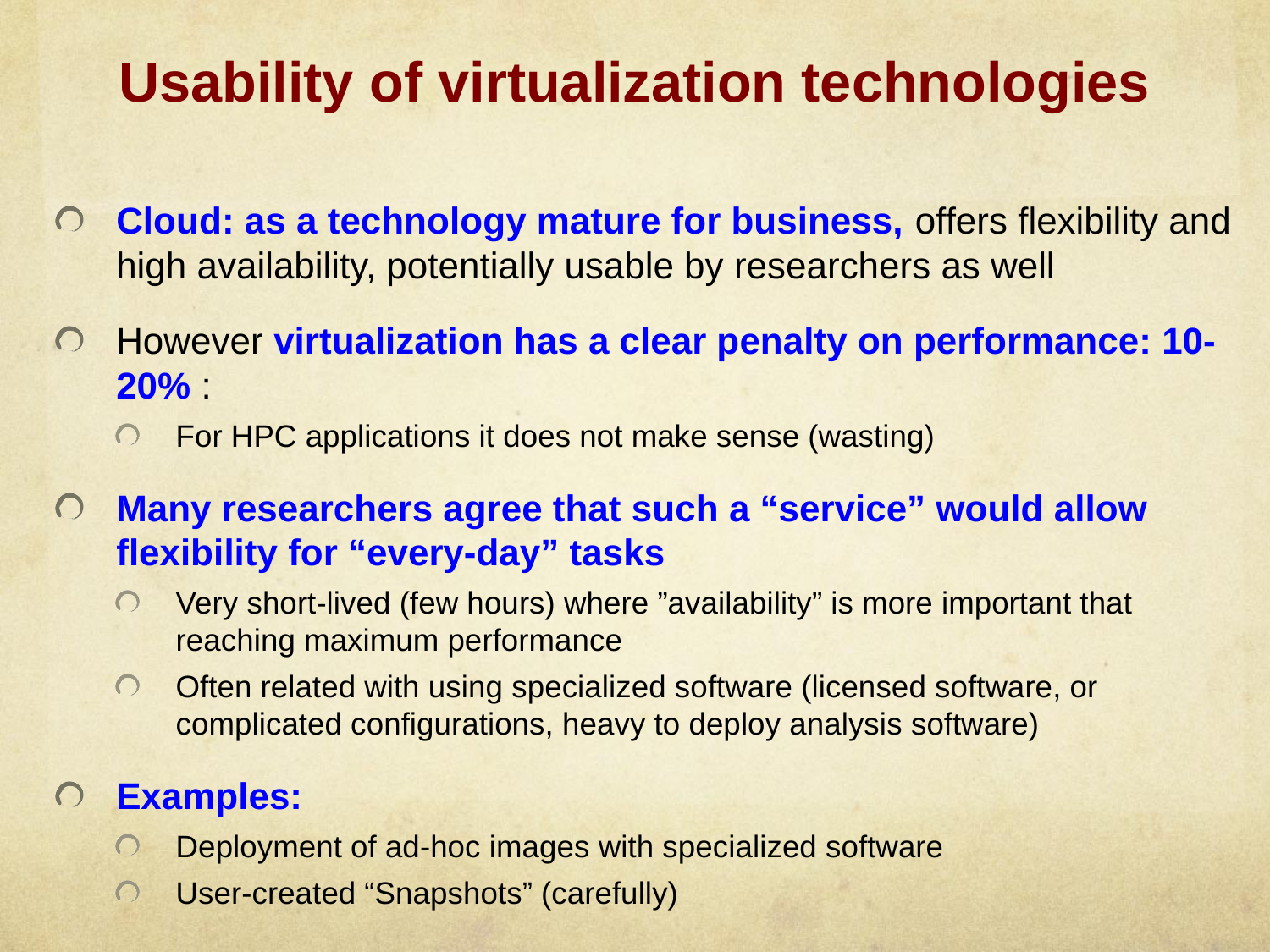

# Usability of virtualization technologies
Cloud: as a technology mature for business, offers flexibility and high availability, potentially usable by researchers as well
However virtualization has a clear penalty on performance: 10-20% :
For HPC applications it does not make sense (wasting)
Many researchers agree that such a “service” would allow flexibility for “every-day” tasks
Very short-lived (few hours) where ”availability” is more important that reaching maximum performance
Often related with using specialized software (licensed software, or complicated configurations, heavy to deploy analysis software)
Examples:
Deployment of ad-hoc images with specialized software
User-created “Snapshots” (carefully)